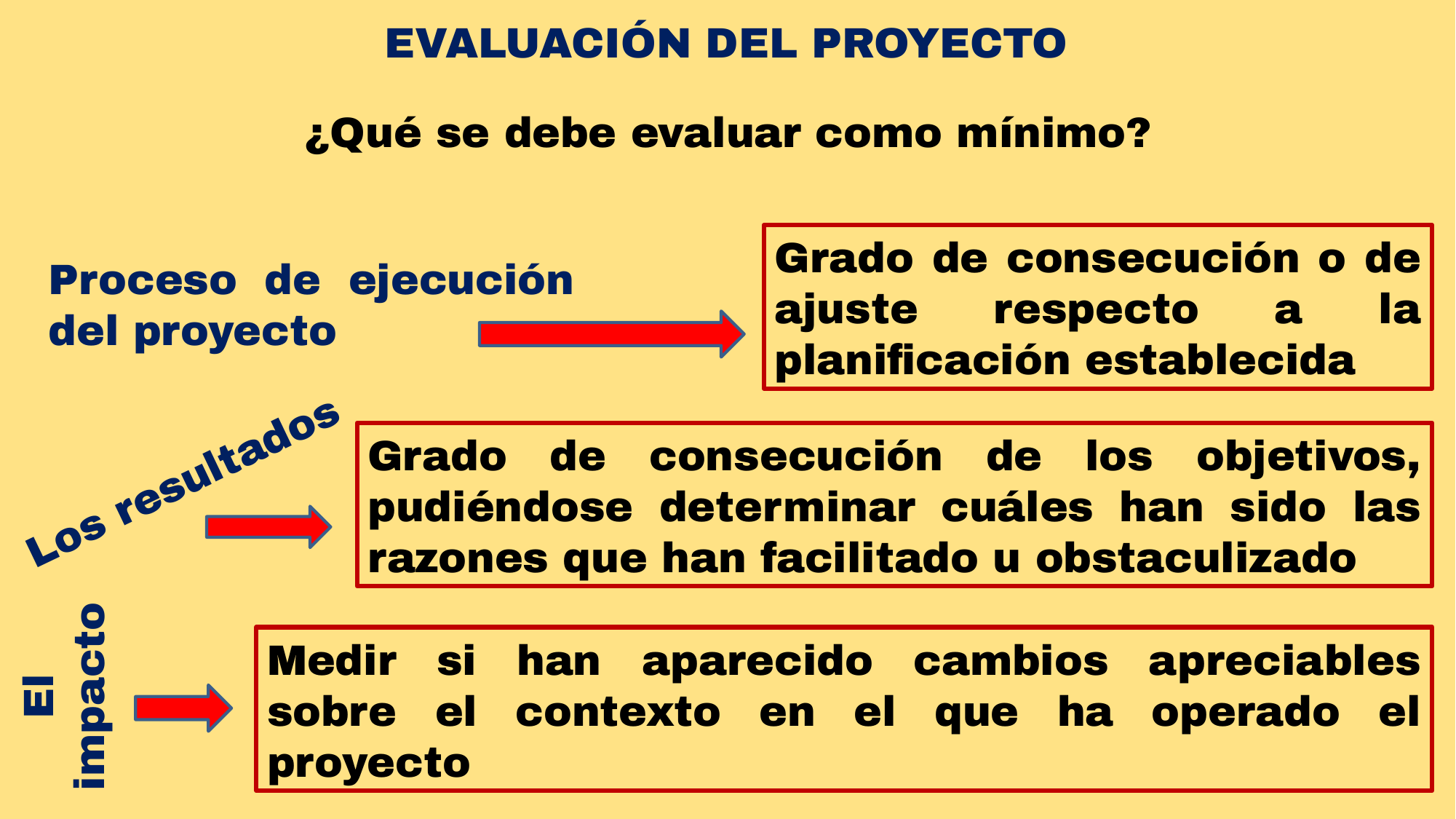

EVALUACIÓN DEL PROYECTO
¿Qué se debe evaluar como mínimo?
Grado de consecución o de ajuste respecto a la planificación establecida
Proceso de ejecución del proyecto

Grado de consecución de los objetivos, pudiéndose determinar cuáles han sido las razones que han facilitado u obstaculizado
Los resultados

Medir si han aparecido cambios apreciables sobre el contexto en el que ha operado el proyecto
El impacto